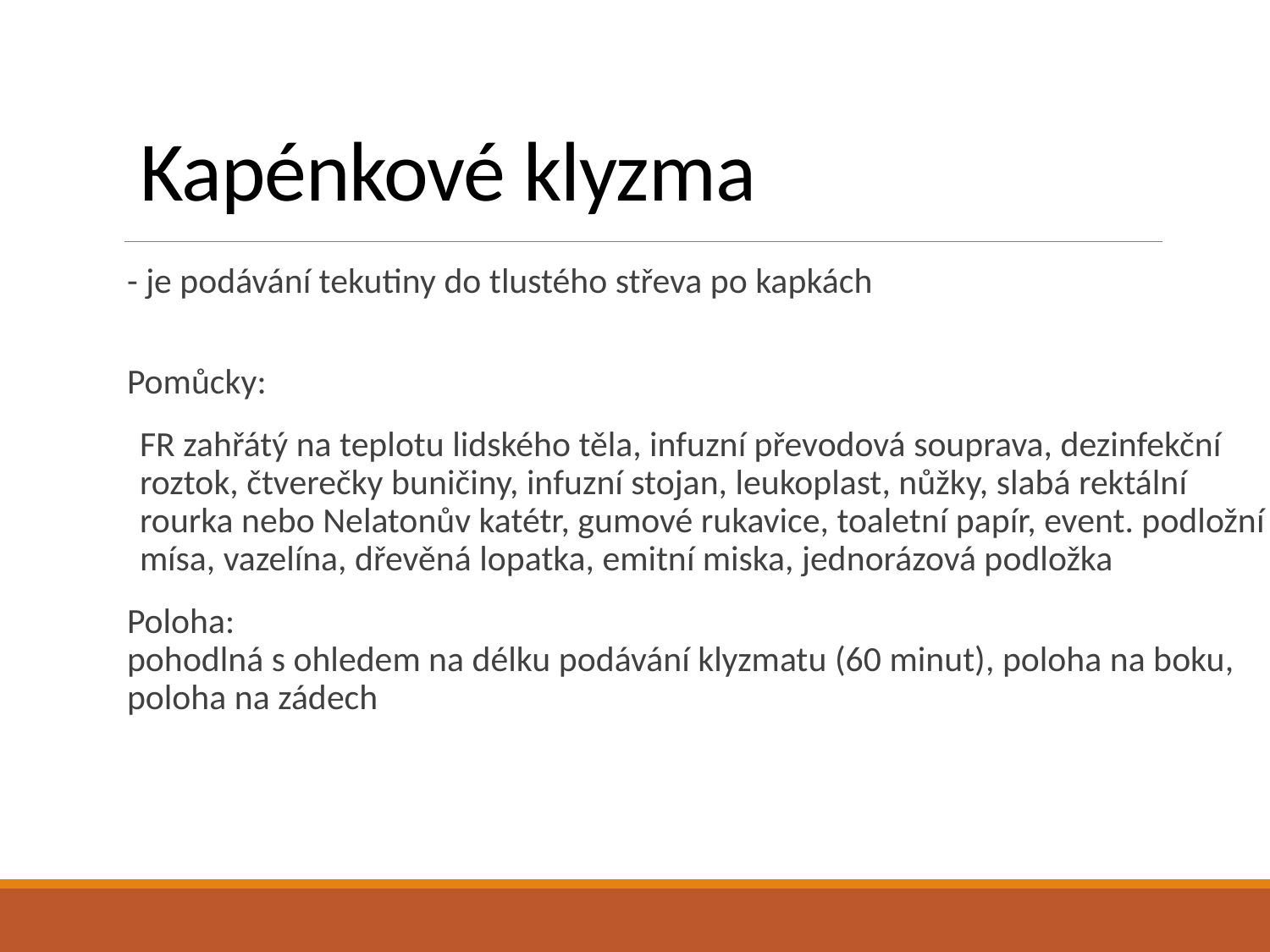

# Kapénkové klyzma
- je podávání tekutiny do tlustého střeva po kapkách
Pomůcky:
FR zahřátý na teplotu lidského těla, infuzní převodová souprava, dezinfekční roztok, čtverečky buničiny, infuzní stojan, leukoplast, nůžky, slabá rektální rourka nebo Nelatonův katétr, gumové rukavice, toaletní papír, event. podložní mísa, vazelína, dřevěná lopatka, emitní miska, jednorázová podložka
Poloha:
pohodlná s ohledem na délku podávání klyzmatu (60 minut), poloha na boku, poloha na zádech